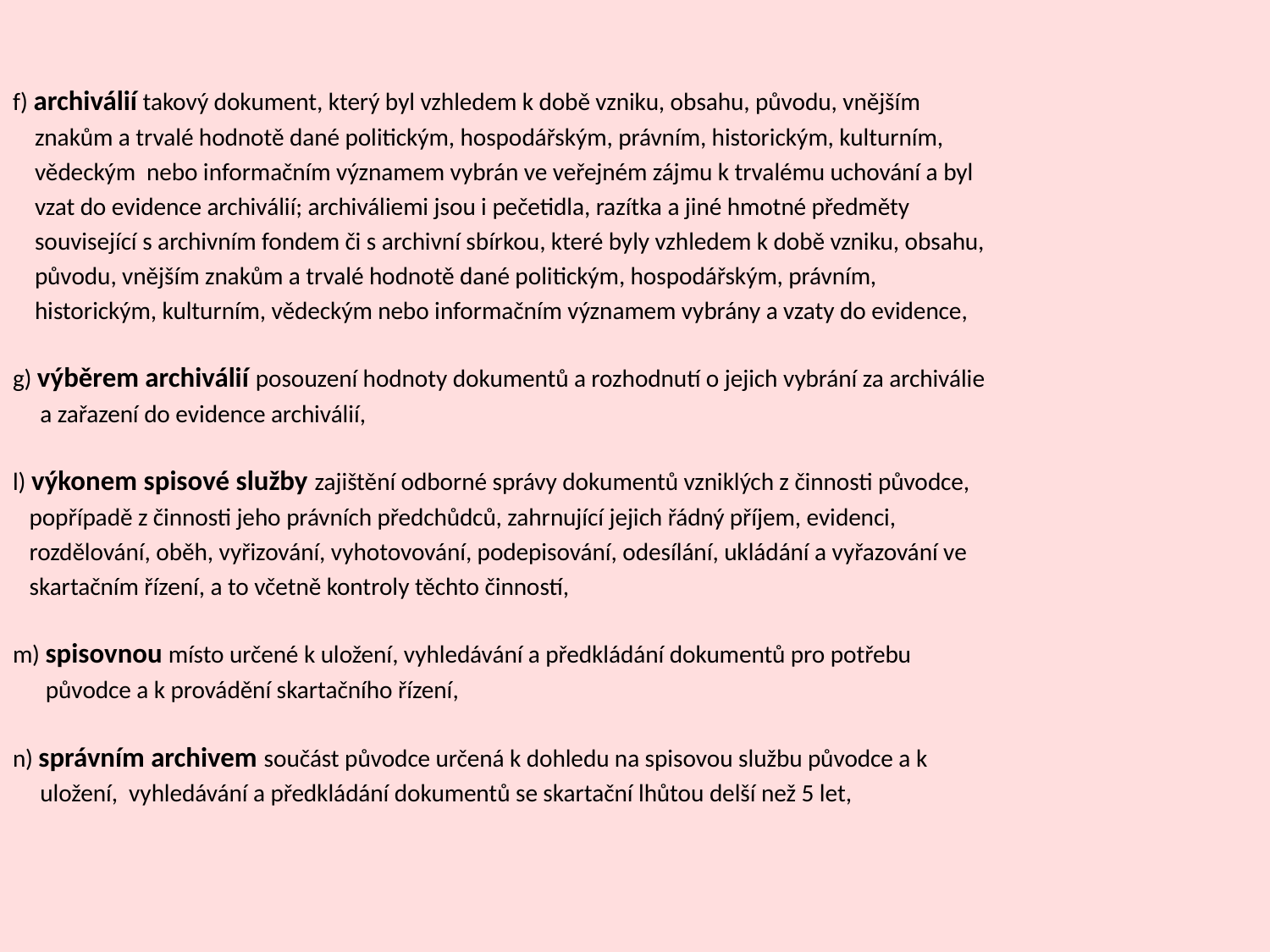

f) archiválií takový dokument, který byl vzhledem k době vzniku, obsahu, původu, vnějším
    znakům a trvalé hodnotě dané politickým, hospodářským, právním, historickým, kulturním,
    vědeckým  nebo informačním významem vybrán ve veřejném zájmu k trvalému uchování a byl
    vzat do evidence archiválií; archiváliemi jsou i pečetidla, razítka a jiné hmotné předměty
    související s archivním fondem či s archivní sbírkou, které byly vzhledem k době vzniku, obsahu,
    původu, vnějším znakům a trvalé hodnotě dané politickým, hospodářským, právním,
    historickým, kulturním, vědeckým nebo informačním významem vybrány a vzaty do evidence,
g) výběrem archiválií posouzení hodnoty dokumentů a rozhodnutí o jejich vybrání za archiválie
     a zařazení do evidence archiválií,
l) výkonem spisové služby zajištění odborné správy dokumentů vzniklých z činnosti původce,
   popřípadě z činnosti jeho právních předchůdců, zahrnující jejich řádný příjem, evidenci,
   rozdělování, oběh, vyřizování, vyhotovování, podepisování, odesílání, ukládání a vyřazování ve
   skartačním řízení, a to včetně kontroly těchto činností,
m) spisovnou místo určené k uložení, vyhledávání a předkládání dokumentů pro potřebu
      původce a k provádění skartačního řízení,
n) správním archivem součást původce určená k dohledu na spisovou službu původce a k
     uložení,  vyhledávání a předkládání dokumentů se skartační lhůtou delší než 5 let,